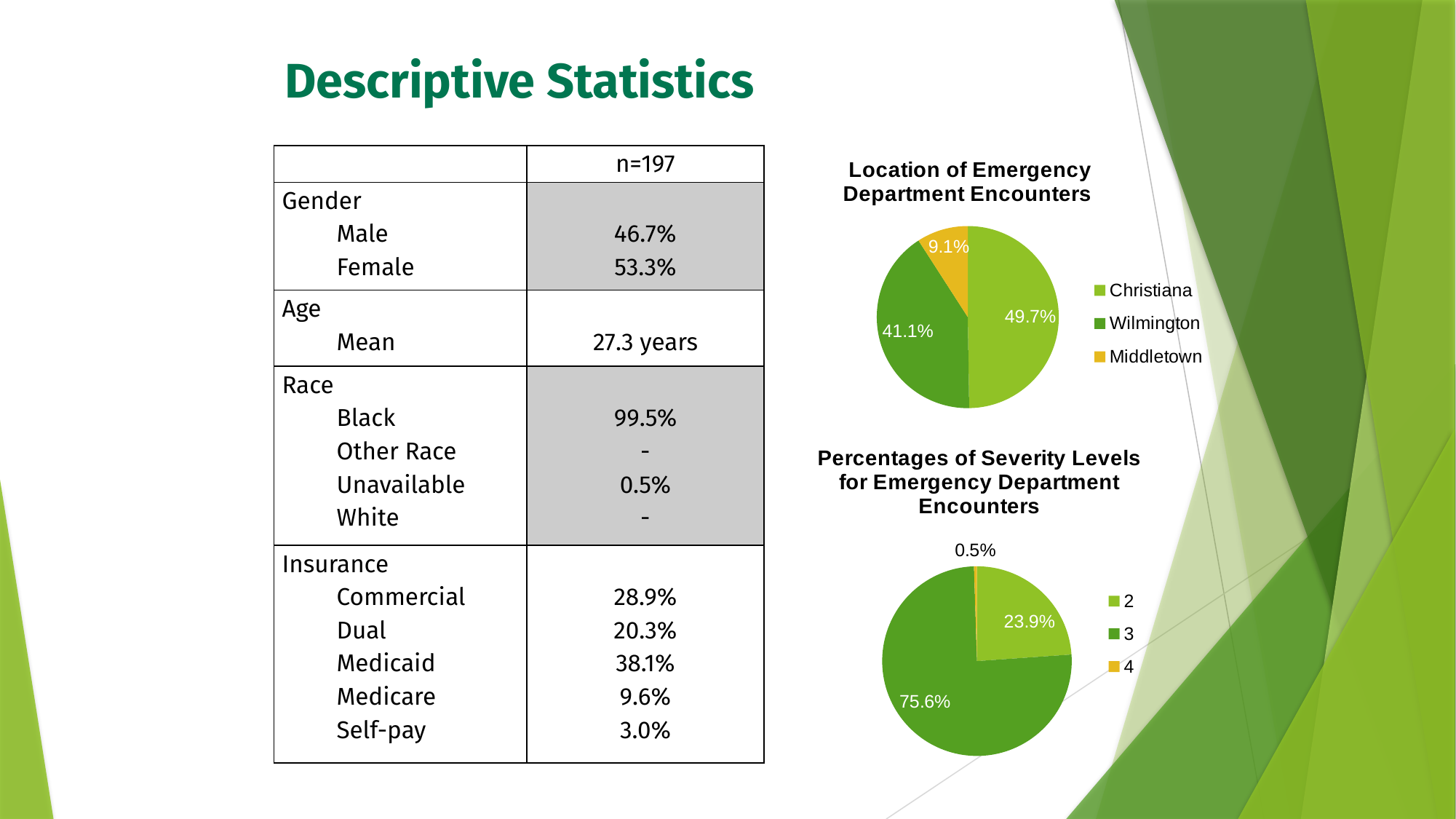

Descriptive Statistics

### Chart: Location of Emergency Department Encounters

| Category | Location  |
|---|---|
| Christiana | 0.497 |
| Wilmington | 0.411 |
| Middletown | 0.091 |
|  | n=197 |
| --- | --- |
| Gender Male Female | 46.7% 53.3% |
| Age Mean | 27.3 years |
| Race Black Other Race Unavailable White | 99.5% - 0.5% - |
| Insurance Commercial Dual Medicaid Medicare Self-pay | 28.9% 20.3% 38.1% 9.6% 3.0% |

### Chart: Percentages of Severity Levels for Emergency Department Encounters

| Category | ESI |
|---|---|
| 2 | 0.239 |
| 3 | 0.756 |
| 4 | 0.005 |